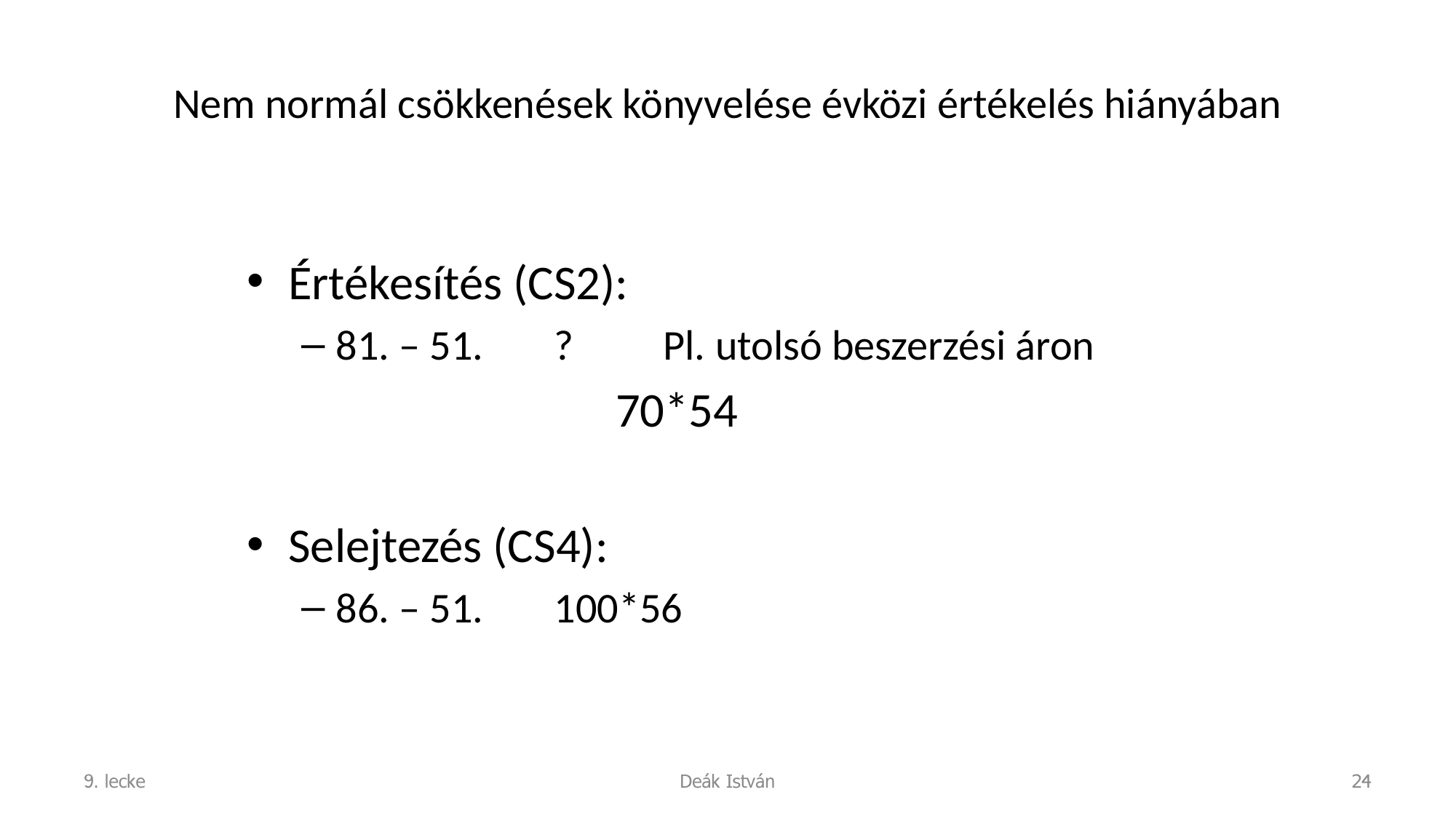

# Nem normál csökkenések könyvelése évközi értékelés hiányában

Értékesítés (CS2):
81. – 51.	?	Pl. utolsó beszerzési áron
				70*54

Selejtezés (CS4):
86. – 51.	100*56

9. lecke
Deák István
24